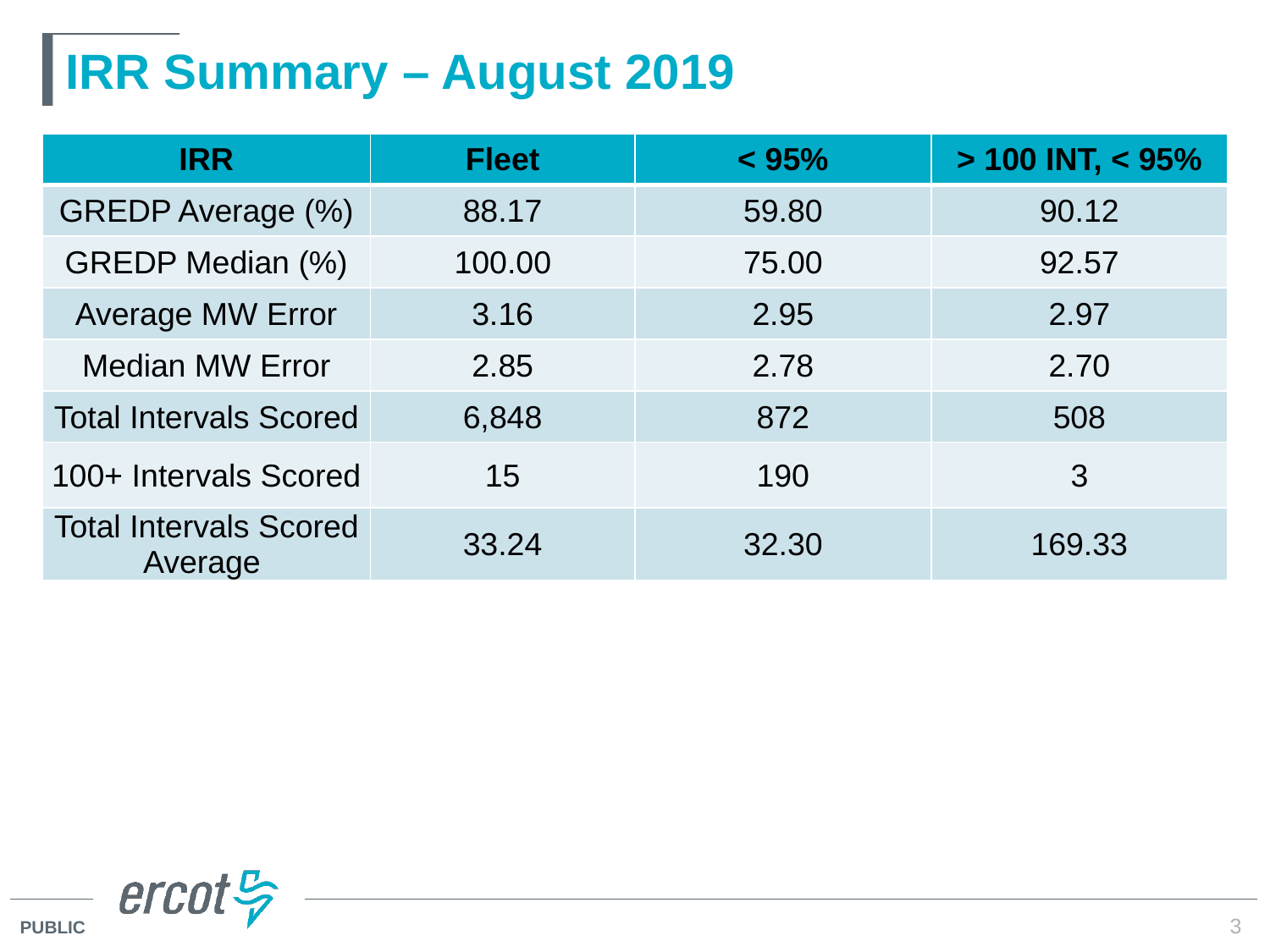

# IRR Summary – August 2019
| IRR | Fleet | < 95% | > 100 INT, < 95% |
| --- | --- | --- | --- |
| GREDP Average (%) | 88.17 | 59.80 | 90.12 |
| GREDP Median (%) | 100.00 | 75.00 | 92.57 |
| Average MW Error | 3.16 | 2.95 | 2.97 |
| Median MW Error | 2.85 | 2.78 | 2.70 |
| Total Intervals Scored | 6,848 | 872 | 508 |
| 100+ Intervals Scored | 15 | 190 | 3 |
| Total Intervals Scored Average | 33.24 | 32.30 | 169.33 |
3